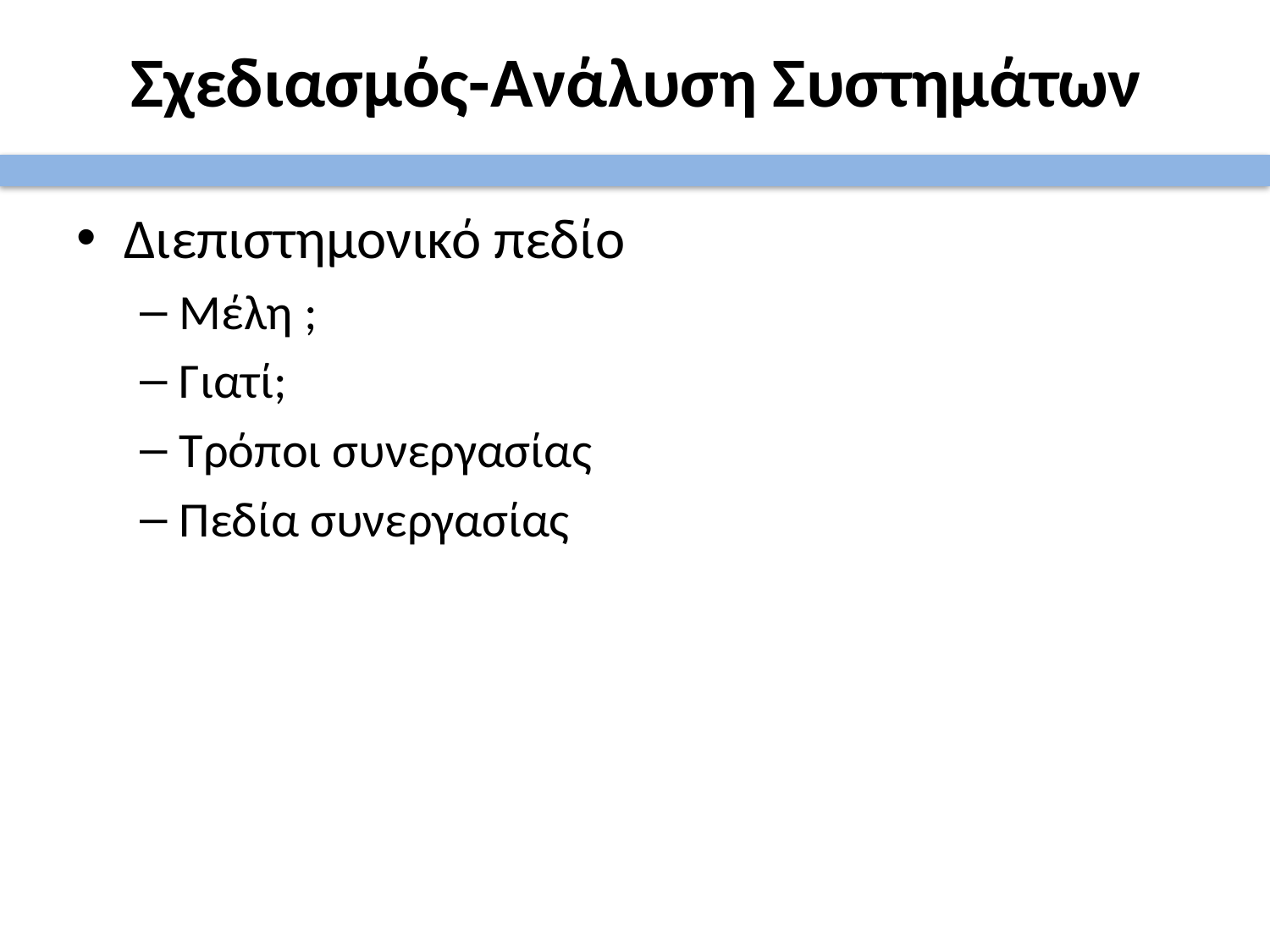

# Σχεδιασμός-Ανάλυση Συστημάτων
Διεπιστημονικό πεδίο
Μέλη ;
Γιατί;
Τρόποι συνεργασίας
Πεδία συνεργασίας